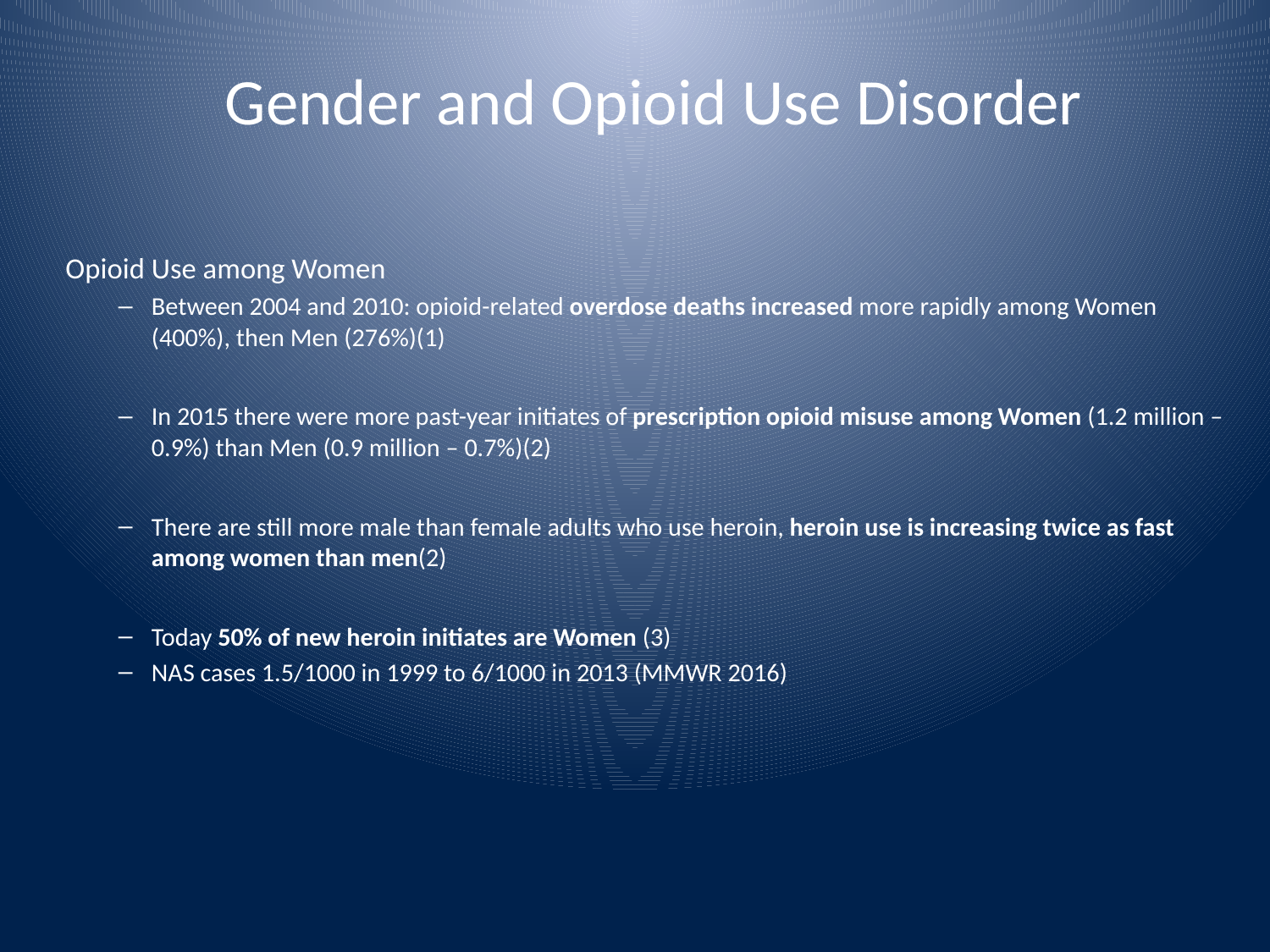

# Gender and Opioid Use Disorder
Opioid Use among Women
Between 2004 and 2010: opioid-related overdose deaths increased more rapidly among Women (400%), then Men (276%)(1)

In 2015 there were more past-year initiates of prescription opioid misuse among Women (1.2 million – 0.9%) than Men (0.9 million – 0.7%)(2)

There are still more male than female adults who use heroin, heroin use is increasing twice as fast among women than men(2)

Today 50% of new heroin initiates are Women (3)
NAS cases 1.5/1000 in 1999 to 6/1000 in 2013 (MMWR 2016)